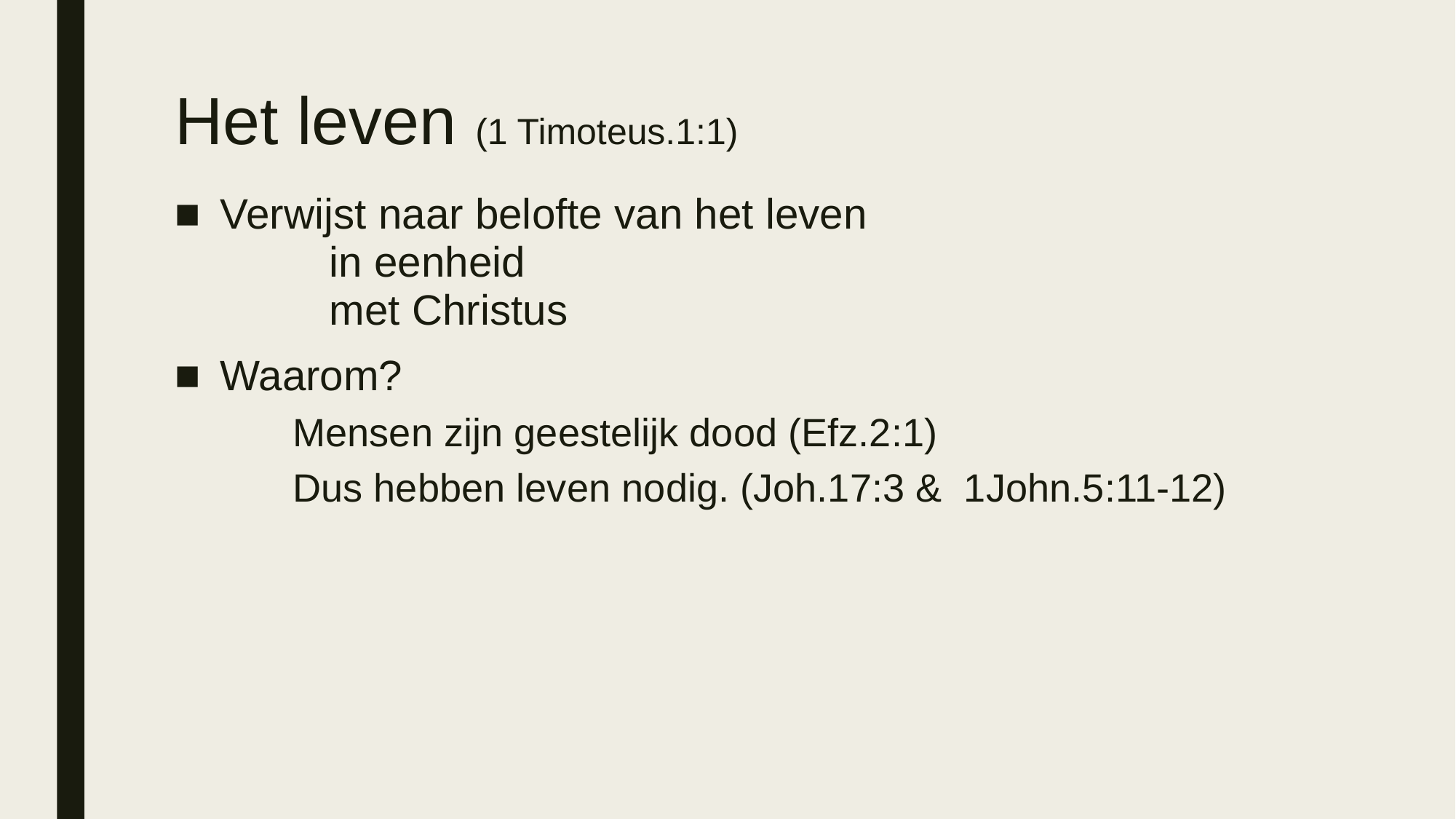

# Het leven (1 Timoteus.1:1)
Verwijst naar belofte van het leven
	in eenheid
	met Christus
Waarom?
Mensen zijn geestelijk dood (Efz.2:1)
Dus hebben leven nodig. (Joh.17:3 &  1John.5:11-12)